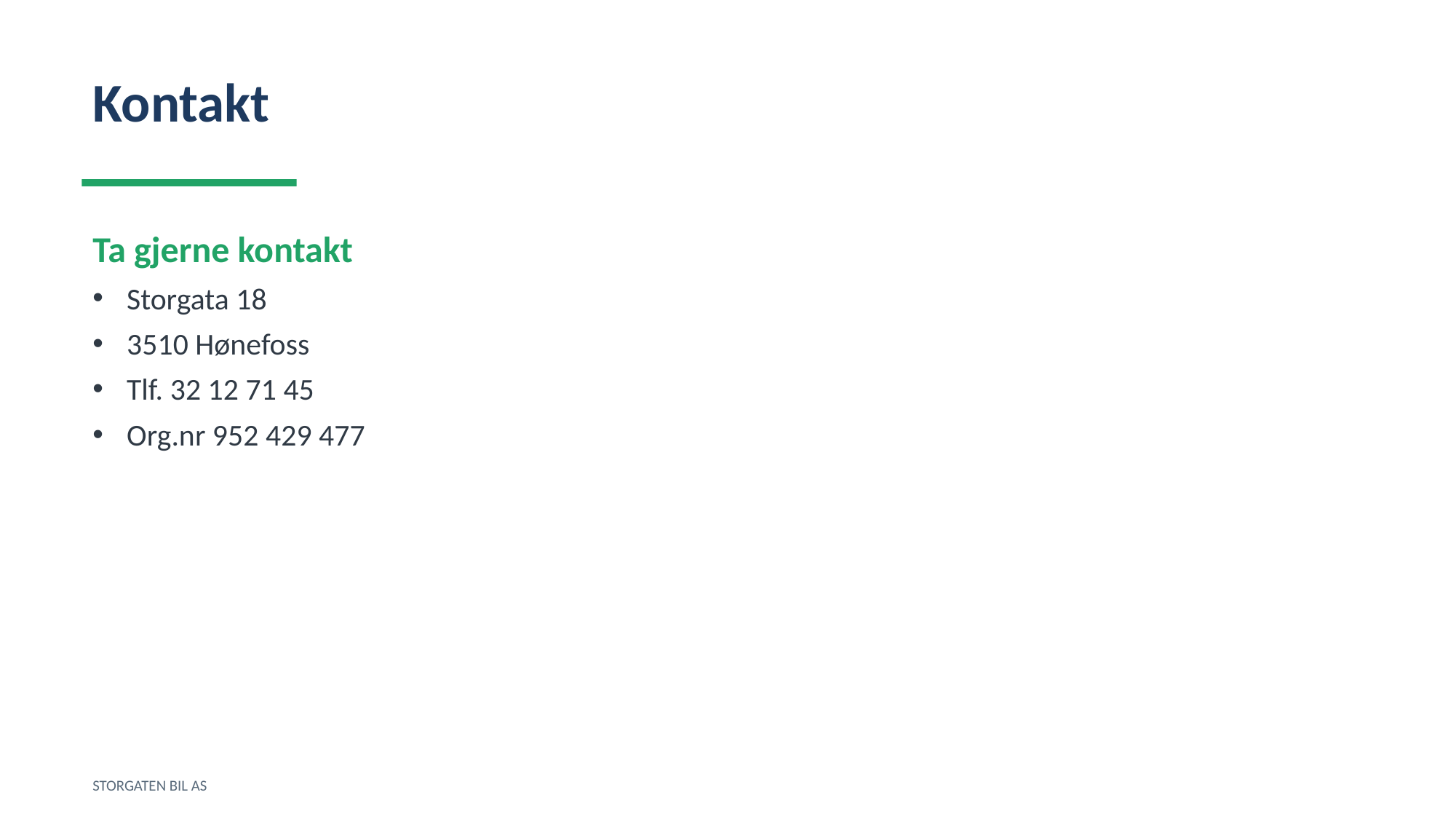

Kontakt

Ta gjerne kontakt
Storgata 18
3510 Hønefoss
Tlf. 32 12 71 45
Org.nr 952 429 477
STORGATEN BIL AS